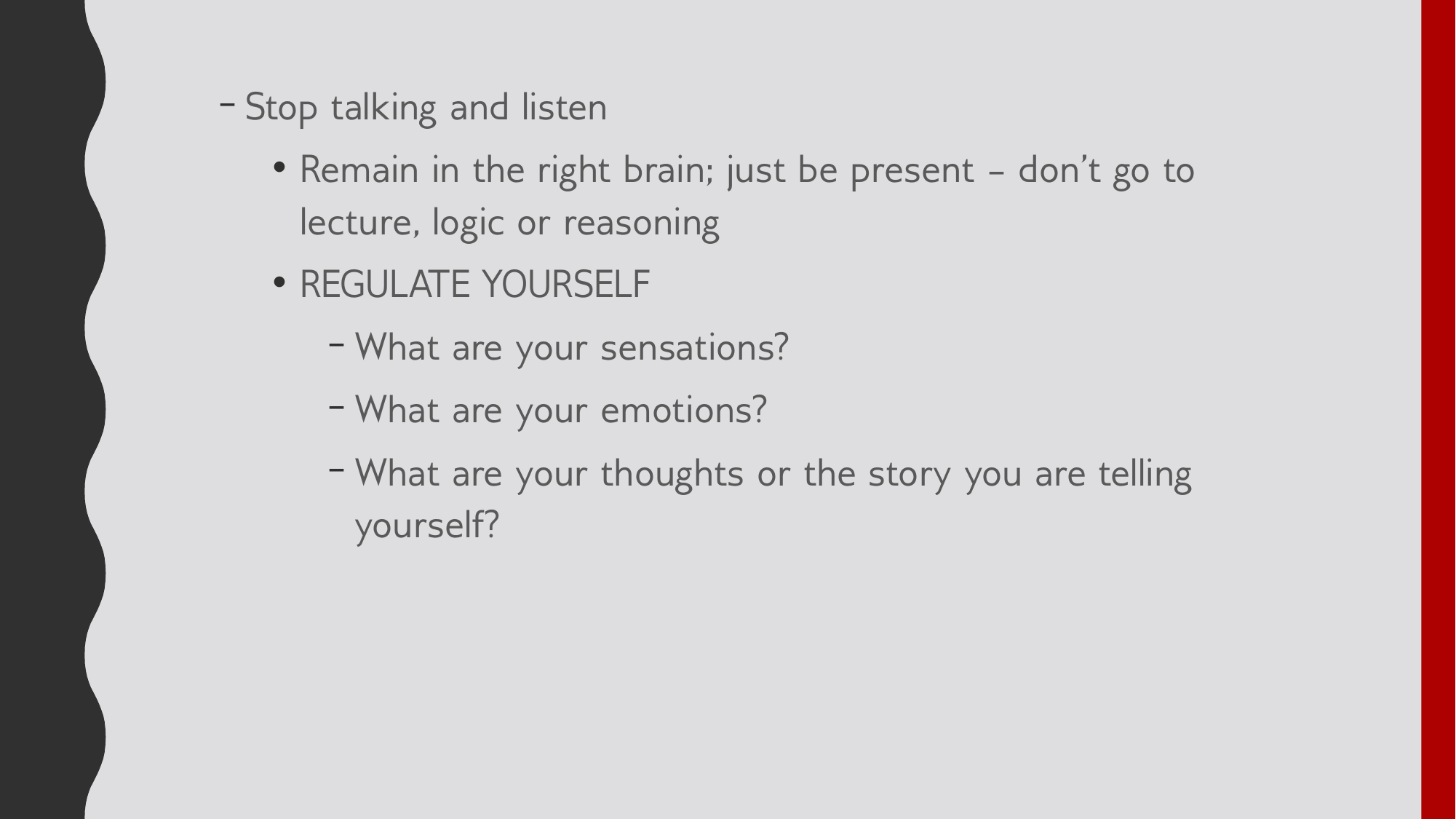

Stop talking and listen
Remain in the right brain; just be present – don’t go to lecture, logic or reasoning
REGULATE YOURSELF
What are your sensations?
What are your emotions?
What are your thoughts or the story you are telling yourself?